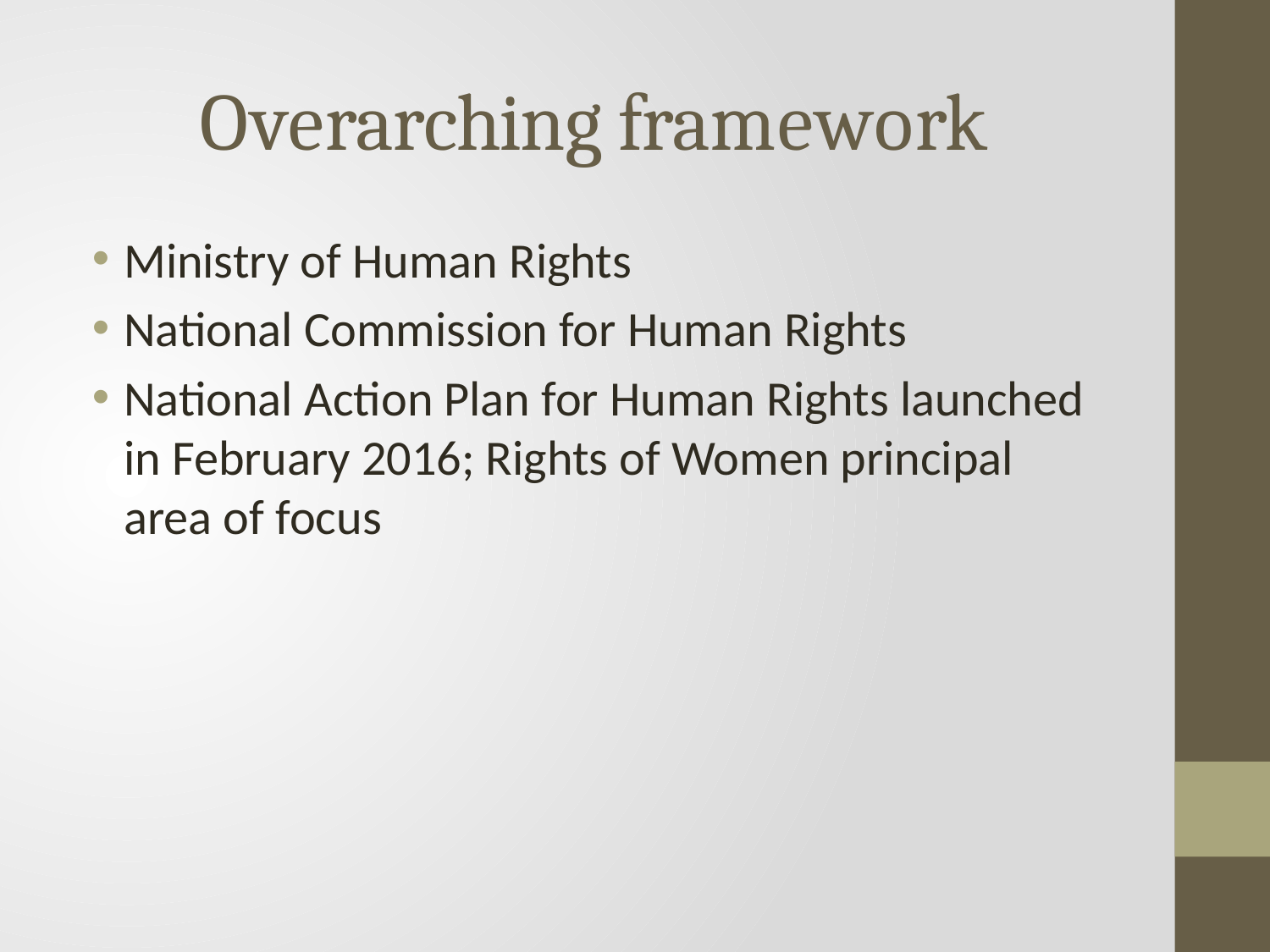

# Overarching framework
Ministry of Human Rights
National Commission for Human Rights
National Action Plan for Human Rights launched in February 2016; Rights of Women principal area of focus